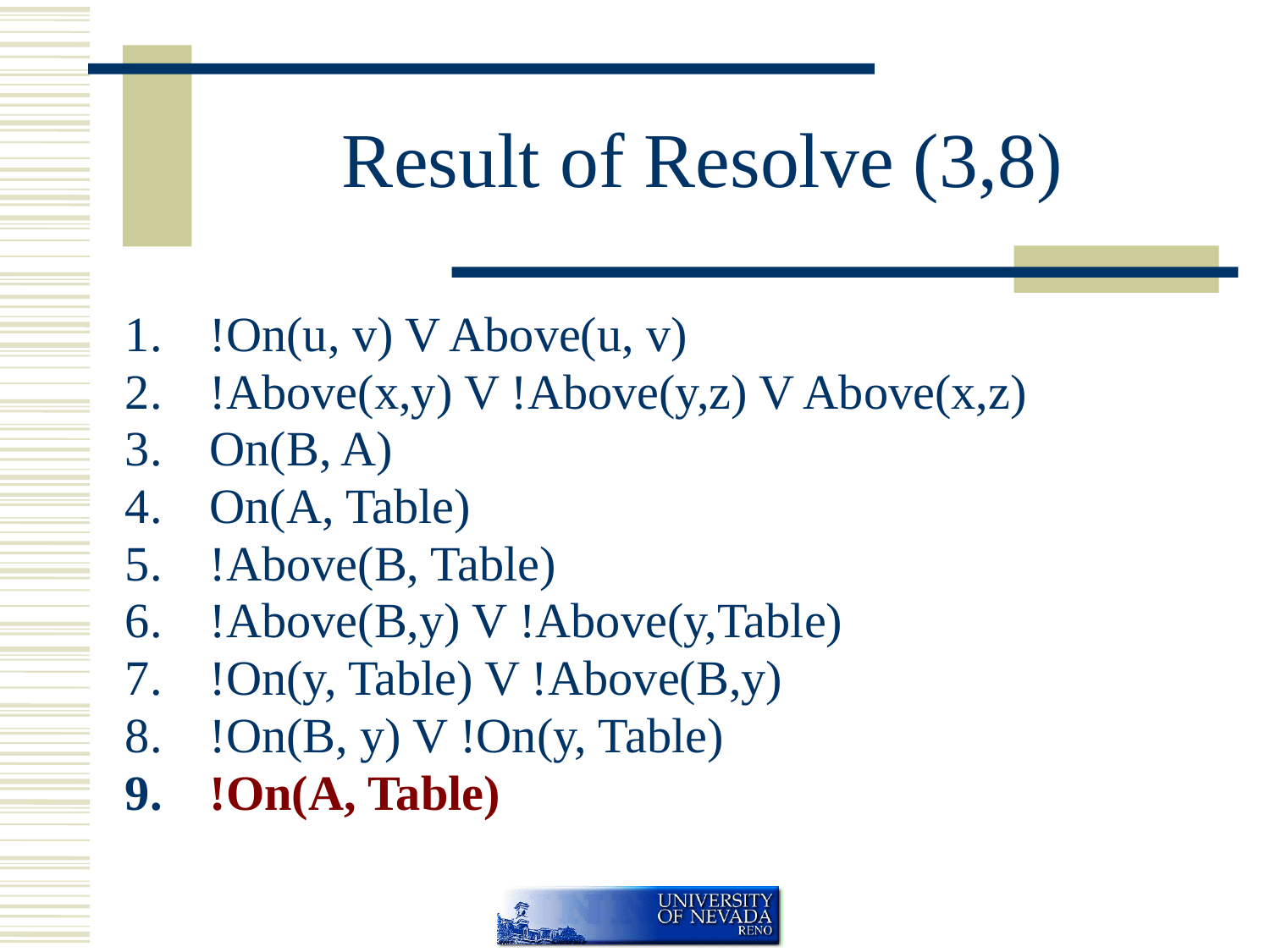

# Result of Resolve (3,8)
!On(u, v) V Above(u, v)
!Above(x,y) V !Above(y,z) V Above(x,z)
On(B, A)
On(A, Table)
!Above(B, Table)
!Above(B,y) V !Above(y,Table)
!On(y, Table) V !Above(B,y)
!On(B, y) V !On(y, Table)
!On(A, Table)